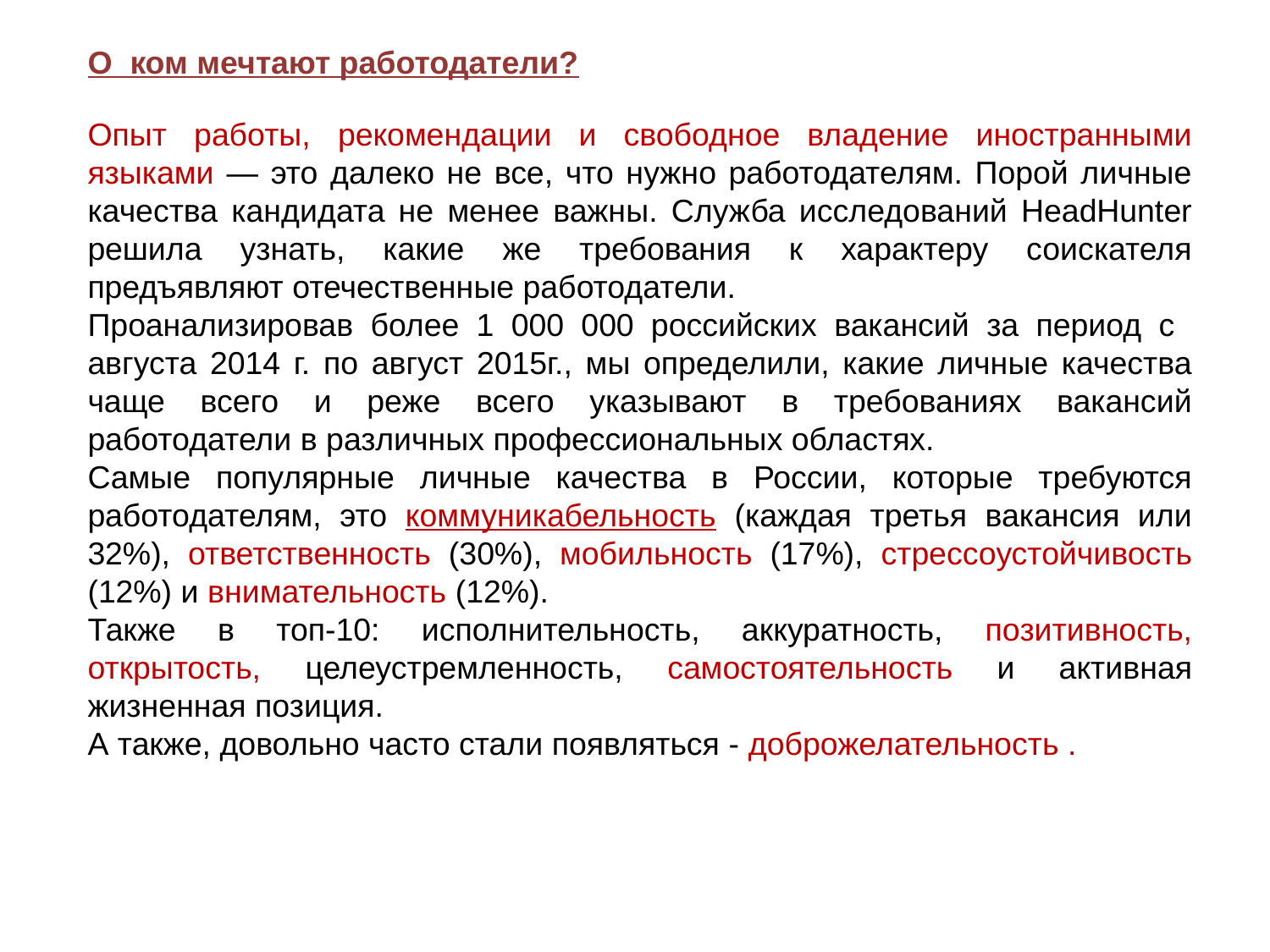

О  ком мечтают работодатели?

Опыт работы, рекомендации и свободное владение иностранными языками — это далеко не все, что нужно работодателям. Порой личные качества кандидата не менее важны. Служба исследований HeadHunter решила узнать, какие же требования к характеру соискателя предъявляют отечественные работодатели.
Проанализировав более 1 000 000 российских вакансий за период с  августа 2014 г. по август 2015г., мы определили, какие личные качества чаще всего и реже всего указывают в требованиях вакансий работодатели в различных профессиональных областях.
Самые популярные личные качества в России, которые требуются работодателям, это коммуникабельность (каждая третья вакансия или 32%), ответственность (30%), мобильность (17%), стрессоустойчивость (12%) и внимательность (12%).
Также в топ-10: исполнительность, аккуратность, позитивность, открытость, целеустремленность, самостоятельность и активная жизненная позиция.
А также, довольно часто стали появляться - доброжелательность .